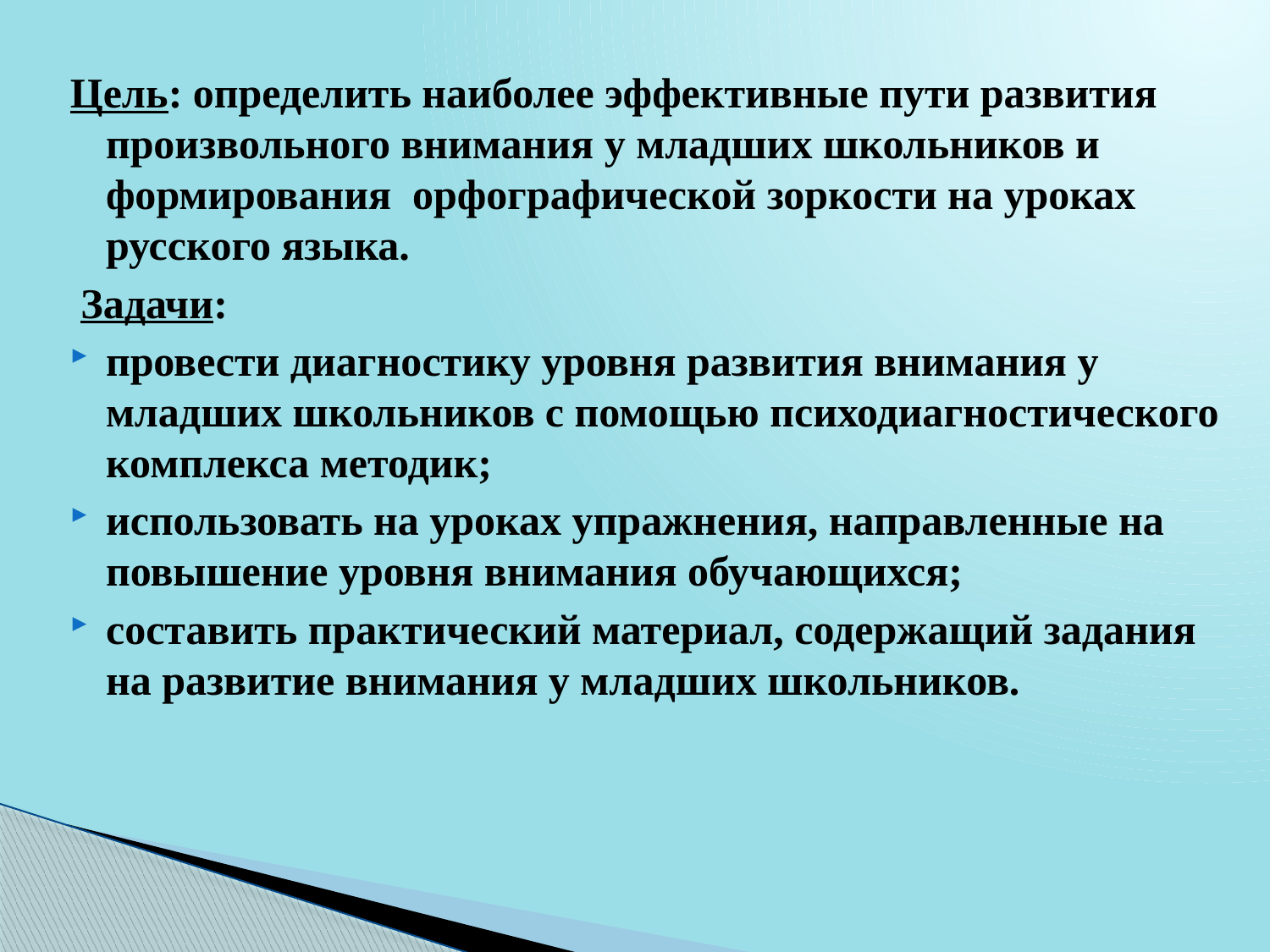

Цель: определить наиболее эффективные пути развития произвольного внимания у младших школьников и формирования  орфографической зоркости на уроках русского языка.
 Задачи:
провести диагностику уровня развития внимания у младших школьников с помощью психодиагностического комплекса методик;
использовать на уроках упражнения, направленные на повышение уровня внимания обучающихся;
составить практический материал, содержащий задания на развитие внимания у младших школьников.